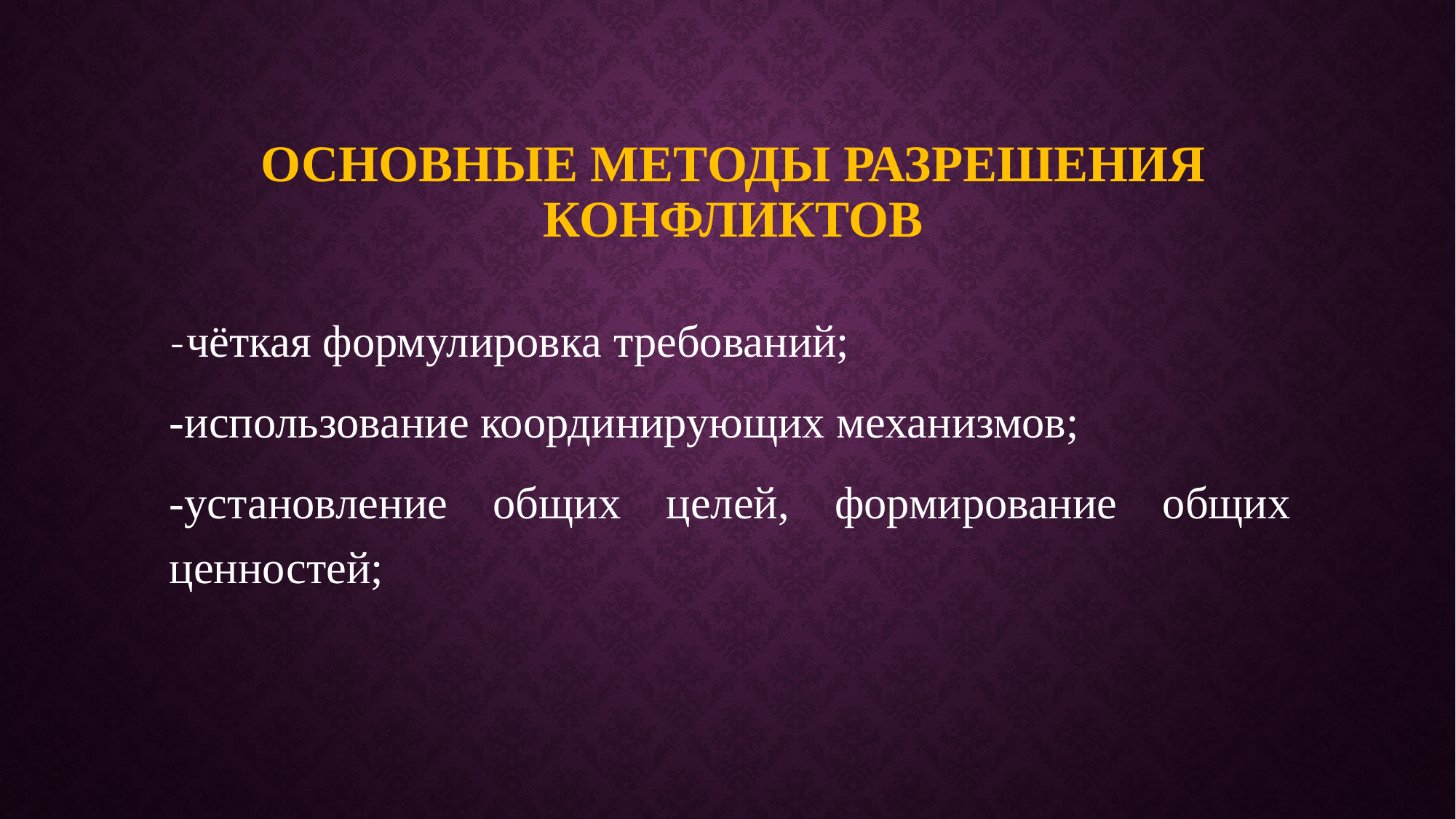

# Основные методы разрешения конфликтов
-чёткая формулировка требований;
-использование координирующих механизмов;
-установление общих целей, формирование общих ценностей;